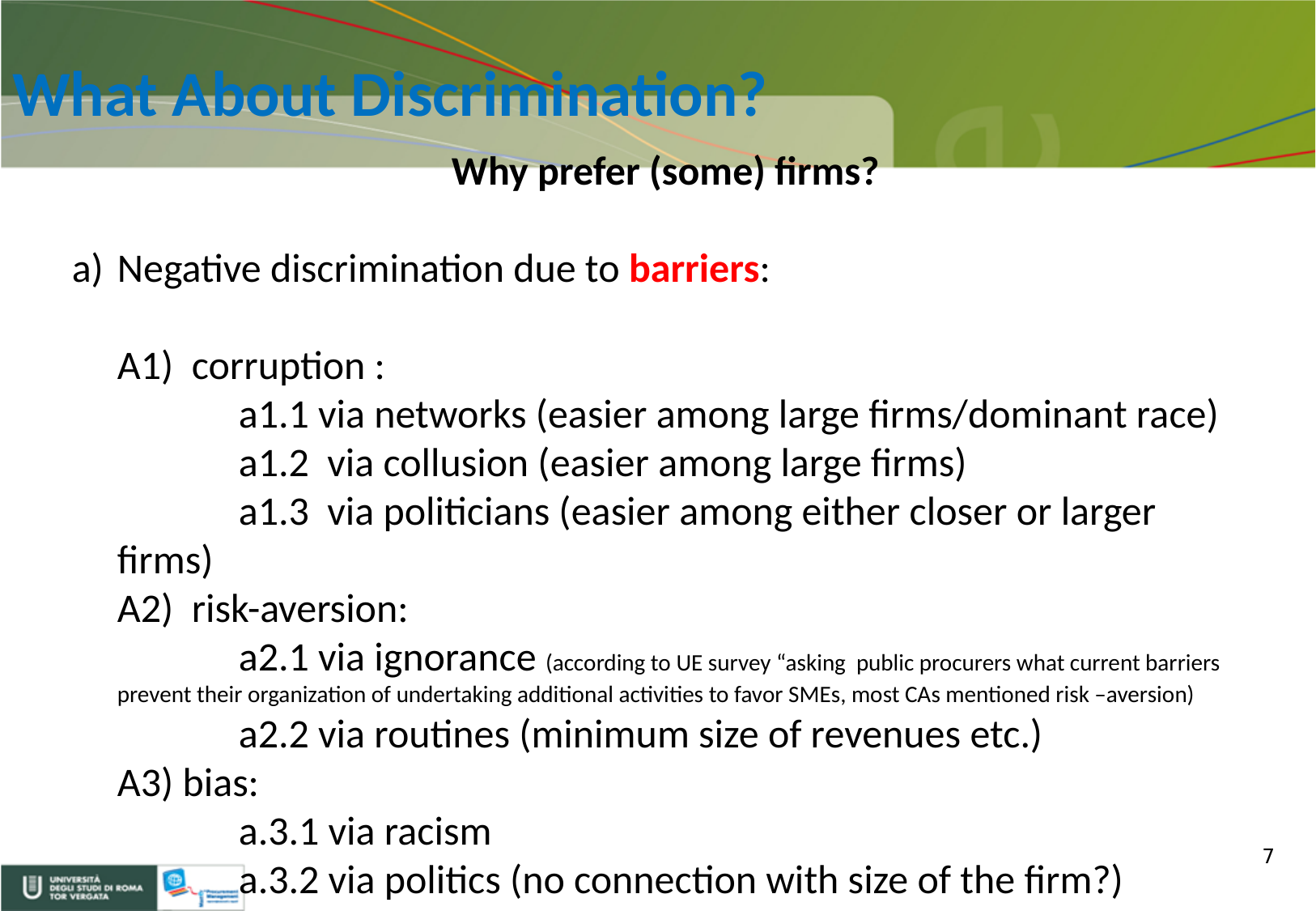

# What About Discrimination?
Why prefer (some) firms?

Negative discrimination due to barriers:

	A1)  corruption :
		a1.1 via networks (easier among large firms/dominant race)
		a1.2  via collusion (easier among large firms)
		a1.3  via politicians (easier among either closer or larger firms)
	A2)  risk-aversion:
		a2.1 via ignorance (according to UE survey “asking  public procurers what current barriers prevent their organization of undertaking additional activities to favor SMEs, most CAs mentioned risk –aversion)
		a2.2 via routines (minimum size of revenues etc.)
	A3) bias:
		a.3.1 via racism
		a.3.2 via politics (no connection with size of the firm?)